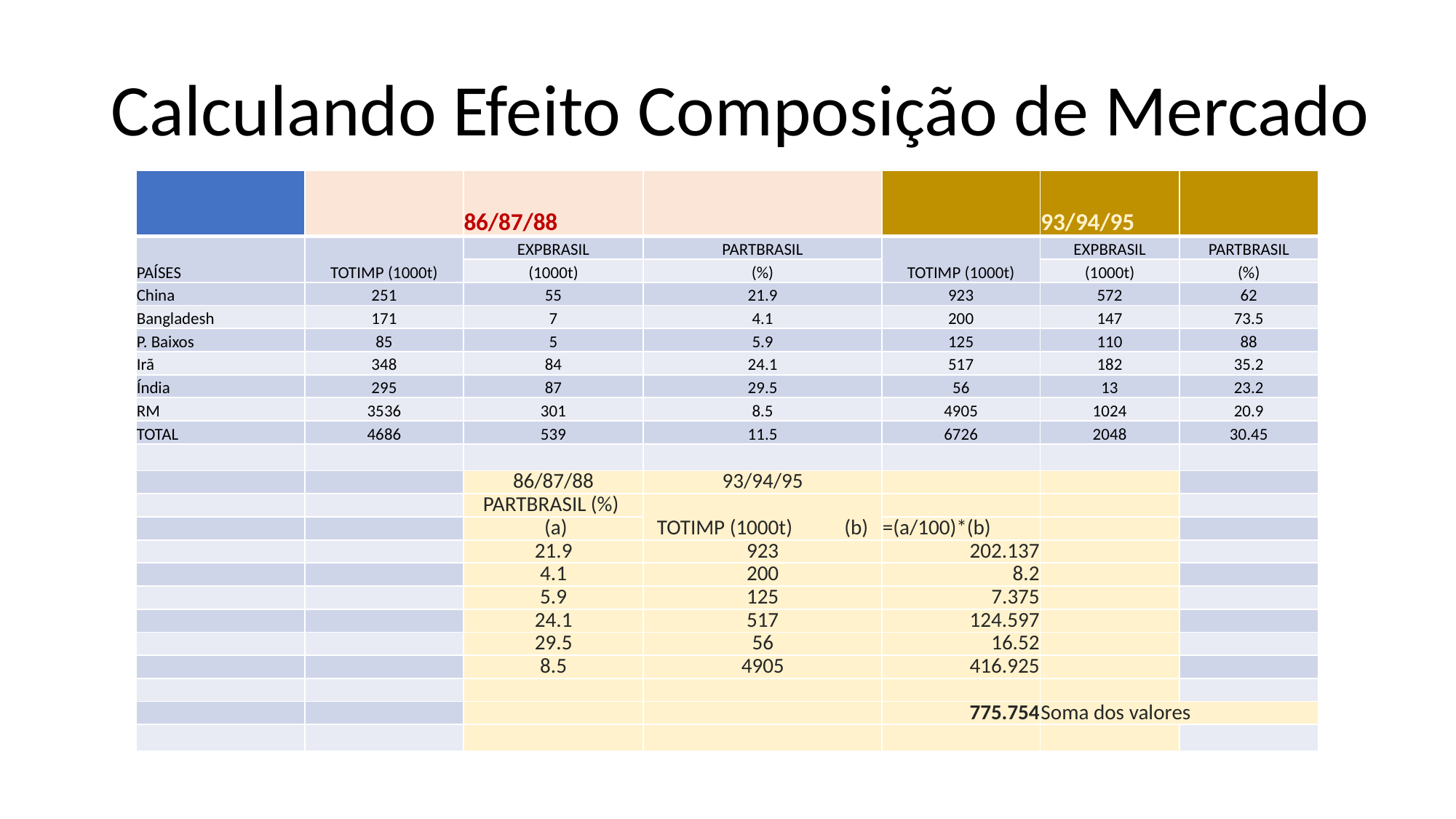

# Calculando Efeito Composição de Mercado
|  |  | 86/87/88 |  |  | 93/94/95 |  |
| --- | --- | --- | --- | --- | --- | --- |
| PAÍSES | TOTIMP (1000t) | EXPBRASIL | PARTBRASIL | TOTIMP (1000t) | EXPBRASIL | PARTBRASIL |
|  |  | (1000t) | (%) |  | (1000t) | (%) |
| China | 251 | 55 | 21.9 | 923 | 572 | 62 |
| Bangladesh | 171 | 7 | 4.1 | 200 | 147 | 73.5 |
| P. Baixos | 85 | 5 | 5.9 | 125 | 110 | 88 |
| Irã | 348 | 84 | 24.1 | 517 | 182 | 35.2 |
| Índia | 295 | 87 | 29.5 | 56 | 13 | 23.2 |
| RM | 3536 | 301 | 8.5 | 4905 | 1024 | 20.9 |
| TOTAL | 4686 | 539 | 11.5 | 6726 | 2048 | 30.45 |
|  |  |  |  |  |  |  |
|  |  | 86/87/88 | 93/94/95 |  |  |  |
|  |  | PARTBRASIL (%) | TOTIMP (1000t) (b) |  |  |  |
|  |  | (a) |  | =(a/100)\*(b) |  |  |
|  |  | 21.9 | 923 | 202.137 |  |  |
|  |  | 4.1 | 200 | 8.2 |  |  |
|  |  | 5.9 | 125 | 7.375 |  |  |
|  |  | 24.1 | 517 | 124.597 |  |  |
|  |  | 29.5 | 56 | 16.52 |  |  |
|  |  | 8.5 | 4905 | 416.925 |  |  |
|  |  |  |  |  |  |  |
|  |  |  |  | 775.754 | Soma dos valores |  |
|  |  |  |  |  |  |  |